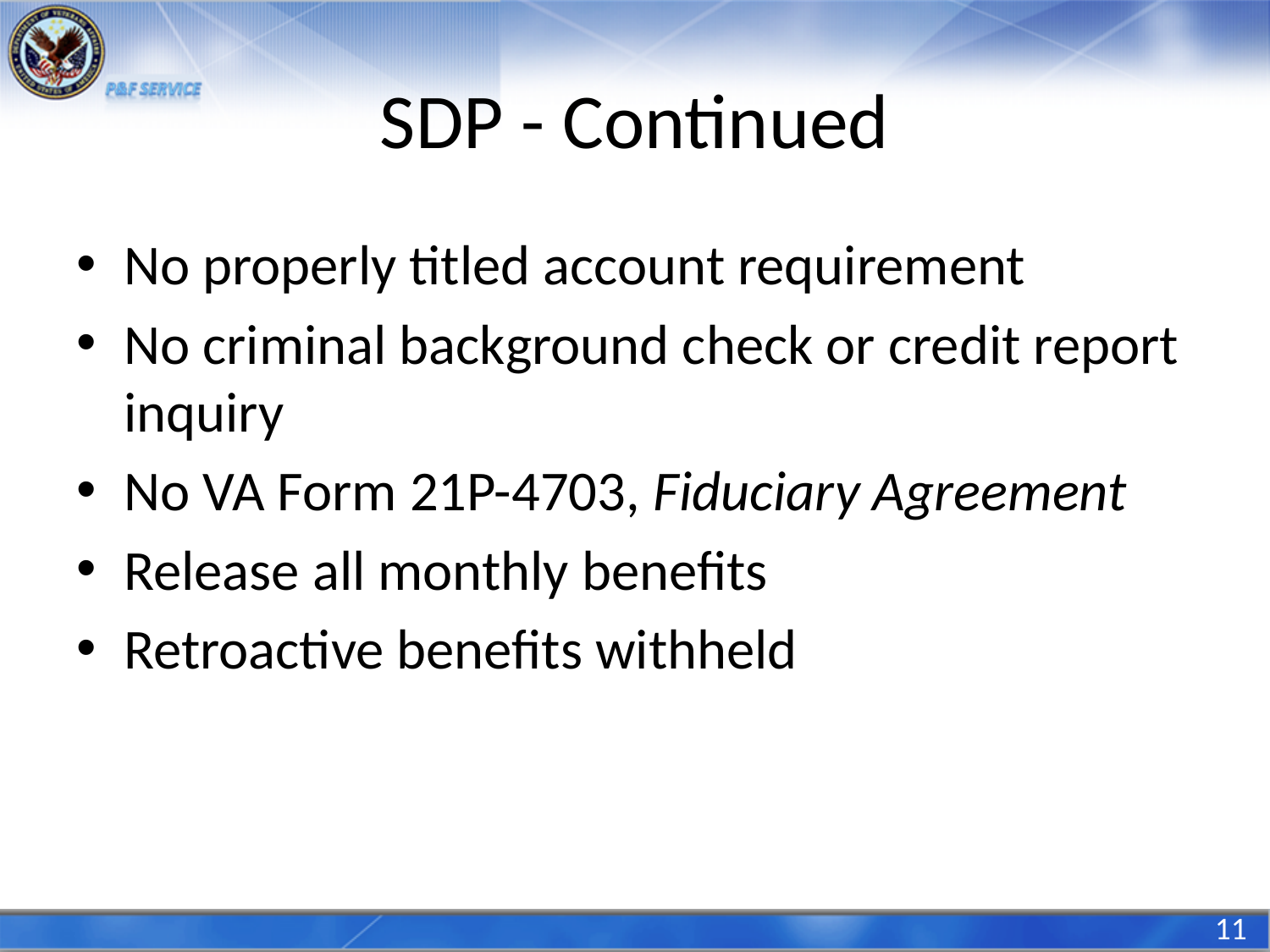

# SDP - Continued
No properly titled account requirement
No criminal background check or credit report inquiry
No VA Form 21P-4703, Fiduciary Agreement
Release all monthly benefits
Retroactive benefits withheld
11